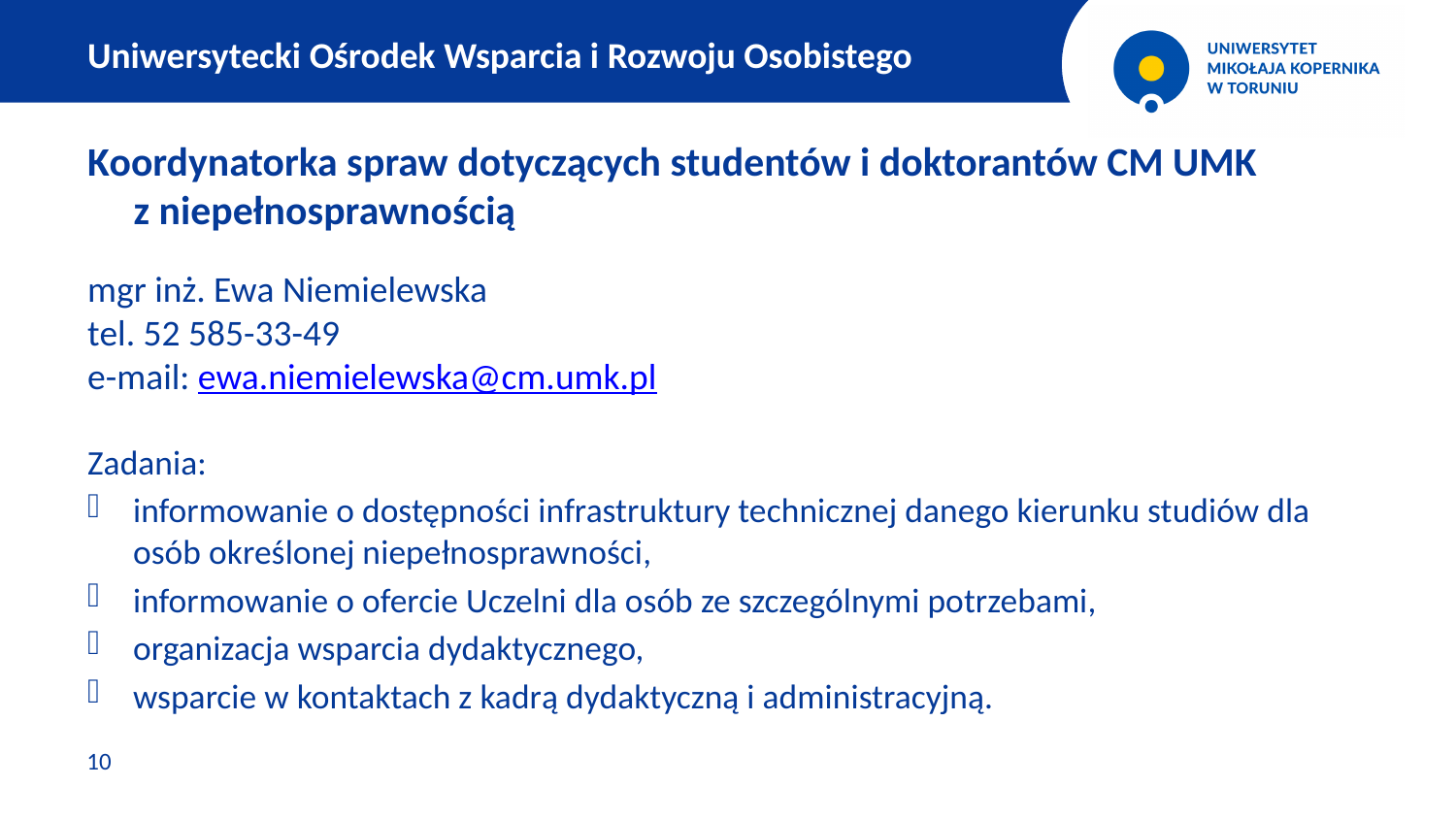

Uniwersytecki Ośrodek Wsparcia i Rozwoju Osobistego

Koordynatorka spraw dotyczących studentów i doktorantów CM UMK                  z niepełnosprawnością
mgr inż. Ewa Niemielewska
tel. 52 585-33-49
e-mail: ewa.niemielewska@cm.umk.pl 
Zadania:
informowanie o dostępności infrastruktury technicznej danego kierunku studiów dla osób określonej niepełnosprawności,
informowanie o ofercie Uczelni dla osób ze szczególnymi potrzebami,
organizacja wsparcia dydaktycznego,
wsparcie w kontaktach z kadrą dydaktyczną i administracyjną.